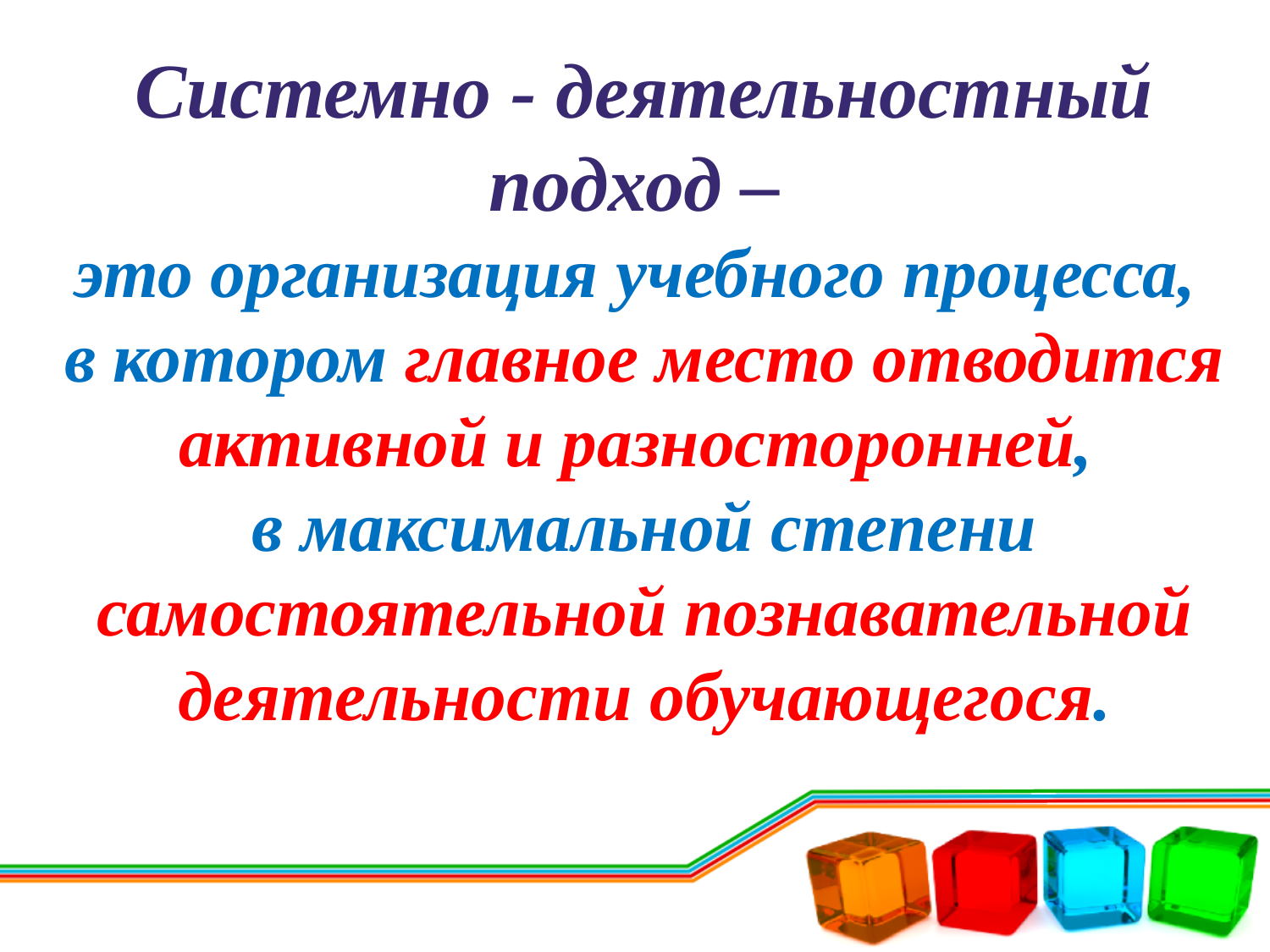

Системно - деятельностный подход –
это организация учебного процесса,
в котором главное место отводится активной и разносторонней,
в максимальной степени самостоятельной познавательной деятельности обучающегося.